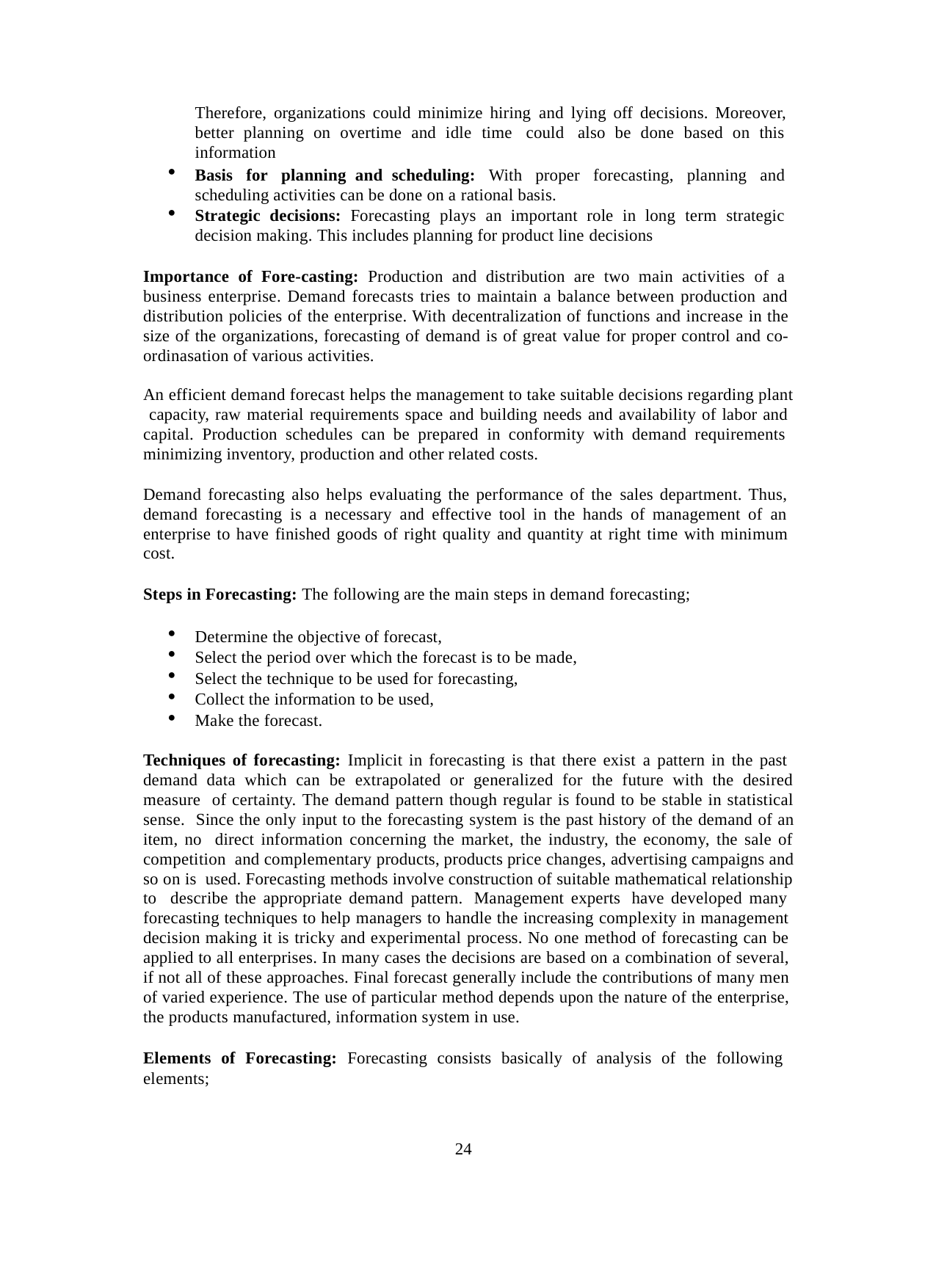

Therefore, organizations could minimize hiring and lying off decisions. Moreover,  better planning on overtime and idle time could also be done based on this  information
Basis for planning and scheduling: With proper forecasting, planning and  scheduling activities can be done on a rational basis.
Strategic decisions: Forecasting plays an important role in long term strategic  decision making. This includes planning for product line decisions

Importance of Fore-casting: Production and distribution are two main activities of a  business enterprise. Demand forecasts tries to maintain a balance between production and  distribution policies of the enterprise. With decentralization of functions and increase in the  size of the organizations, forecasting of demand is of great value for proper control and co-  ordinasation of various activities.

An efficient demand forecast helps the management to take suitable decisions regarding plant  capacity, raw material requirements space and building needs and availability of labor and  capital. Production schedules can be prepared in conformity with demand requirements  minimizing inventory, production and other related costs.

Demand forecasting also helps evaluating the performance of the sales department. Thus,  demand forecasting is a necessary and effective tool in the hands of management of an  enterprise to have finished goods of right quality and quantity at right time with minimum  cost.

Steps in Forecasting: The following are the main steps in demand forecasting;

Determine the objective of forecast,
Select the period over which the forecast is to be made,
Select the technique to be used for forecasting,
Collect the information to be used,
Make the forecast.

Techniques of forecasting: Implicit in forecasting is that there exist a pattern in the past  demand data which can be extrapolated or generalized for the future with the desired measure  of certainty. The demand pattern though regular is found to be stable in statistical sense.  Since the only input to the forecasting system is the past history of the demand of an item, no  direct information concerning the market, the industry, the economy, the sale of competition  and complementary products, products price changes, advertising campaigns and so on is  used. Forecasting methods involve construction of suitable mathematical relationship to  describe the appropriate demand pattern. Management experts have developed many  forecasting techniques to help managers to handle the increasing complexity in management  decision making it is tricky and experimental process. No one method of forecasting can be  applied to all enterprises. In many cases the decisions are based on a combination of several,  if not all of these approaches. Final forecast generally include the contributions of many men  of varied experience. The use of particular method depends upon the nature of the enterprise,  the products manufactured, information system in use.

Elements of Forecasting: Forecasting consists basically of analysis of the following  elements;
24